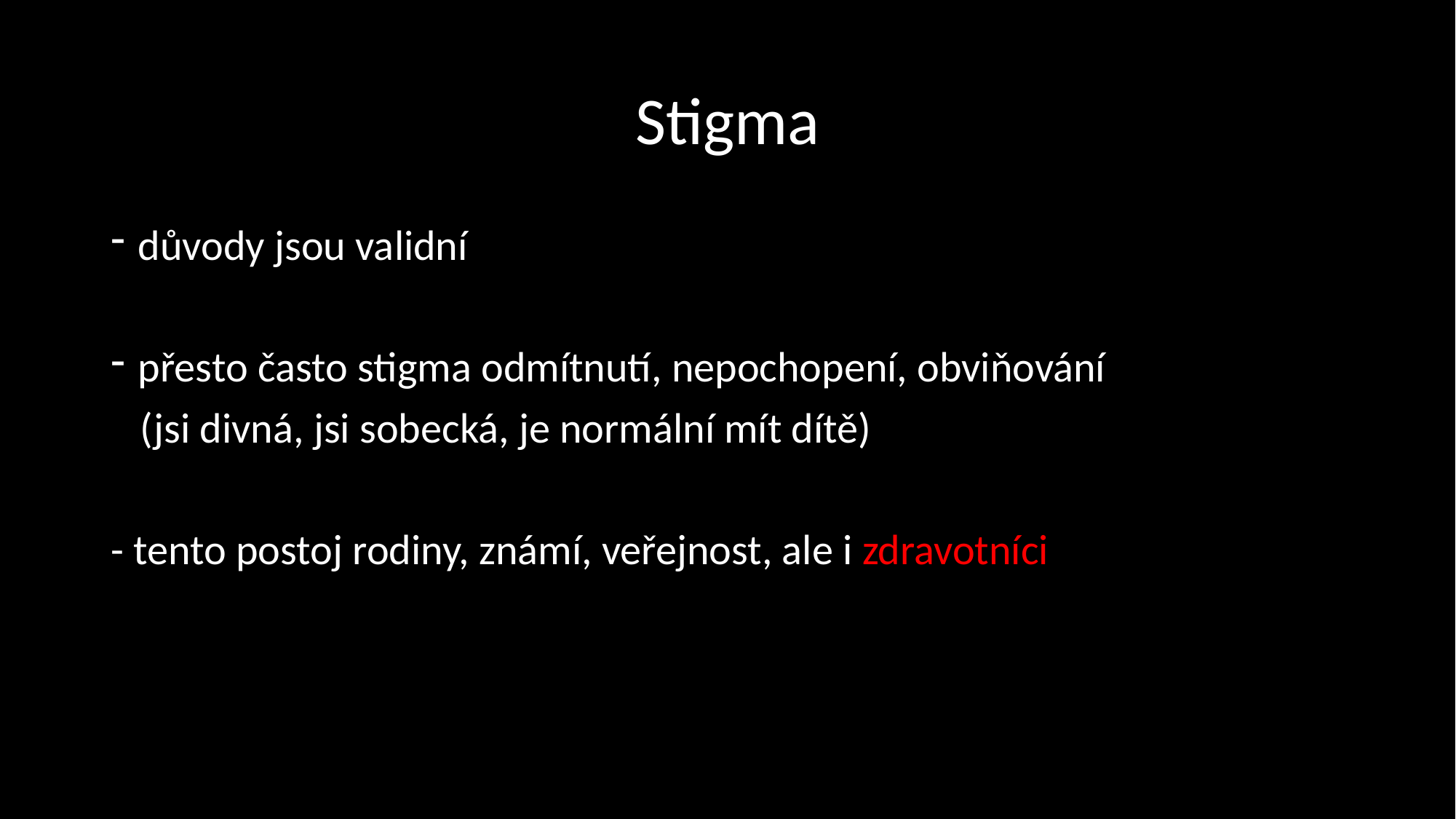

# Stigma
důvody jsou validní

přesto často stigma odmítnutí, nepochopení, obviňování
   (jsi divná, jsi sobecká, je normální mít dítě)

- tento postoj rodiny, známí, veřejnost, ale i zdravotníci